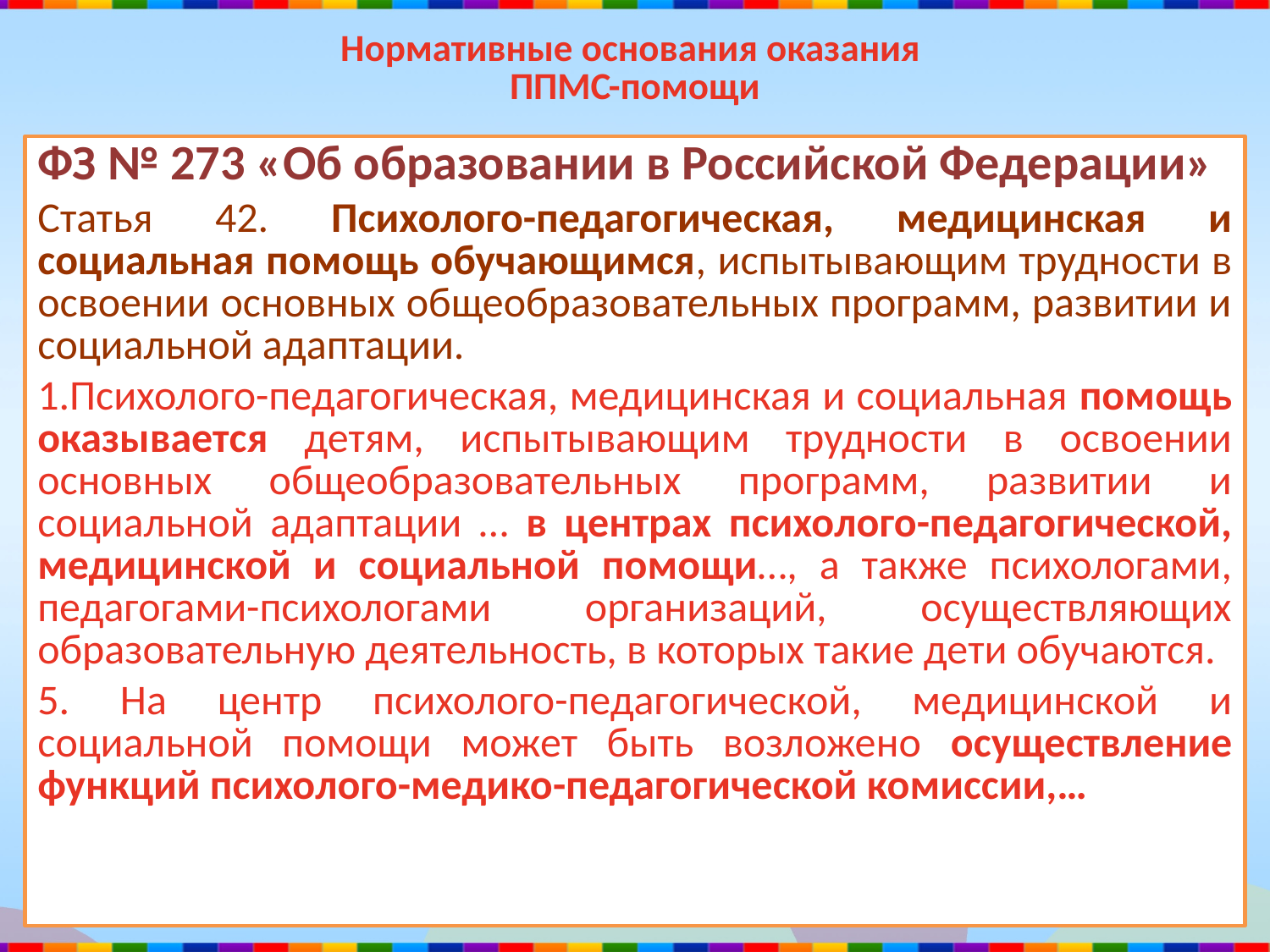

# Нормативные основания оказания ППМС-помощи
ФЗ № 273 «Об образовании в Российской Федерации»
Статья 42. Психолого-педагогическая, медицинская и социальная помощь обучающимся, испытывающим трудности в освоении основных общеобразовательных программ, развитии и социальной адаптации.
1.Психолого-педагогическая, медицинская и социальная помощь оказывается детям, испытывающим трудности в освоении основных общеобразовательных программ, развитии и социальной адаптации … в центрах психолого-педагогической, медицинской и социальной помощи…, а также психологами, педагогами-психологами организаций, осуществляющих образовательную деятельность, в которых такие дети обучаются.
5. На центр психолого-педагогической, медицинской и социальной помощи может быть возложено осуществление функций психолого-медико-педагогической комиссии,…